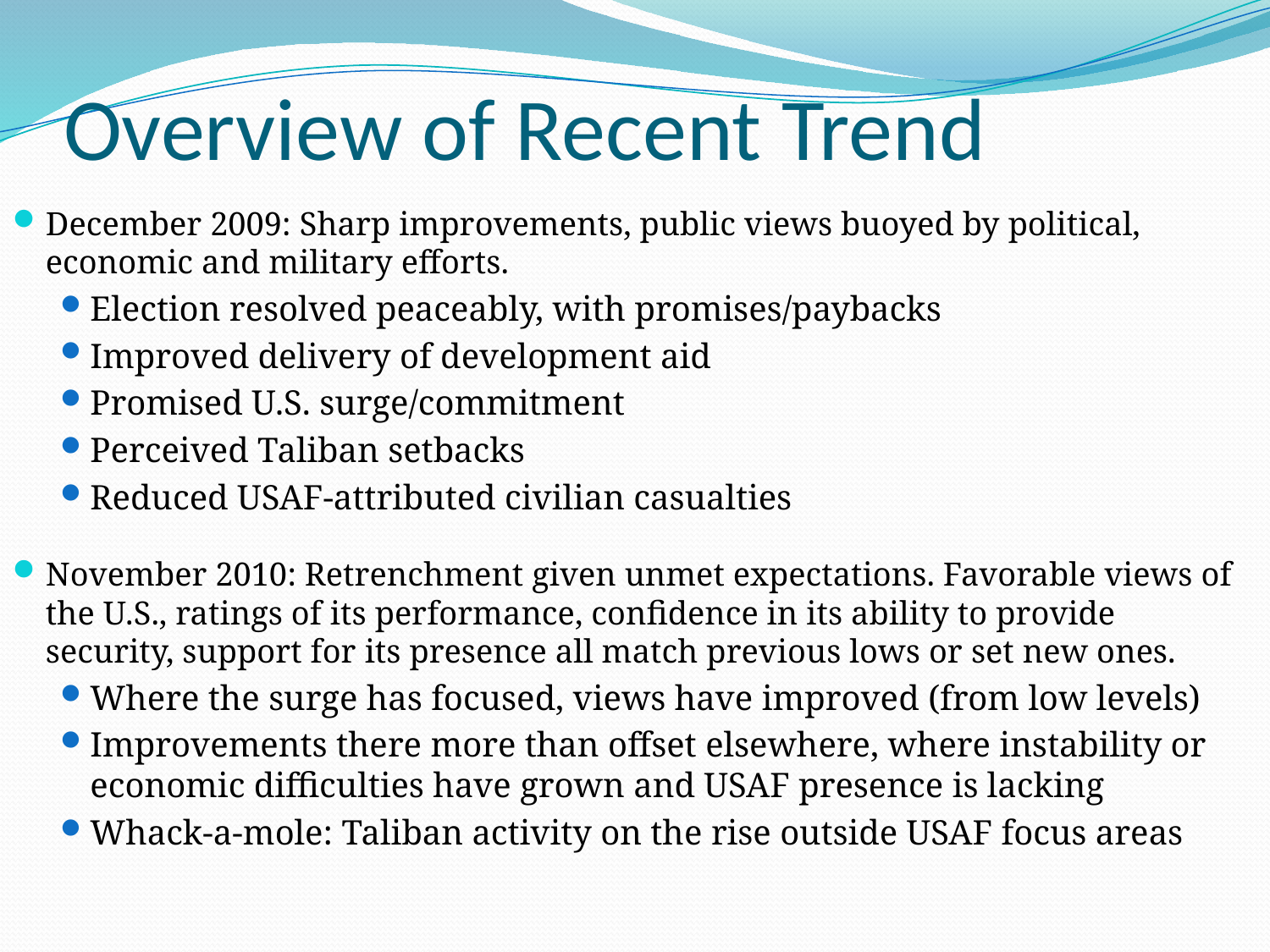

# Overview of Recent Trend
December 2009: Sharp improvements, public views buoyed by political, economic and military efforts.
Election resolved peaceably, with promises/paybacks
Improved delivery of development aid
Promised U.S. surge/commitment
Perceived Taliban setbacks
Reduced USAF-attributed civilian casualties

November 2010: Retrenchment given unmet expectations. Favorable views of the U.S., ratings of its performance, confidence in its ability to provide security, support for its presence all match previous lows or set new ones.
Where the surge has focused, views have improved (from low levels)
Improvements there more than offset elsewhere, where instability or economic difficulties have grown and USAF presence is lacking
Whack-a-mole: Taliban activity on the rise outside USAF focus areas